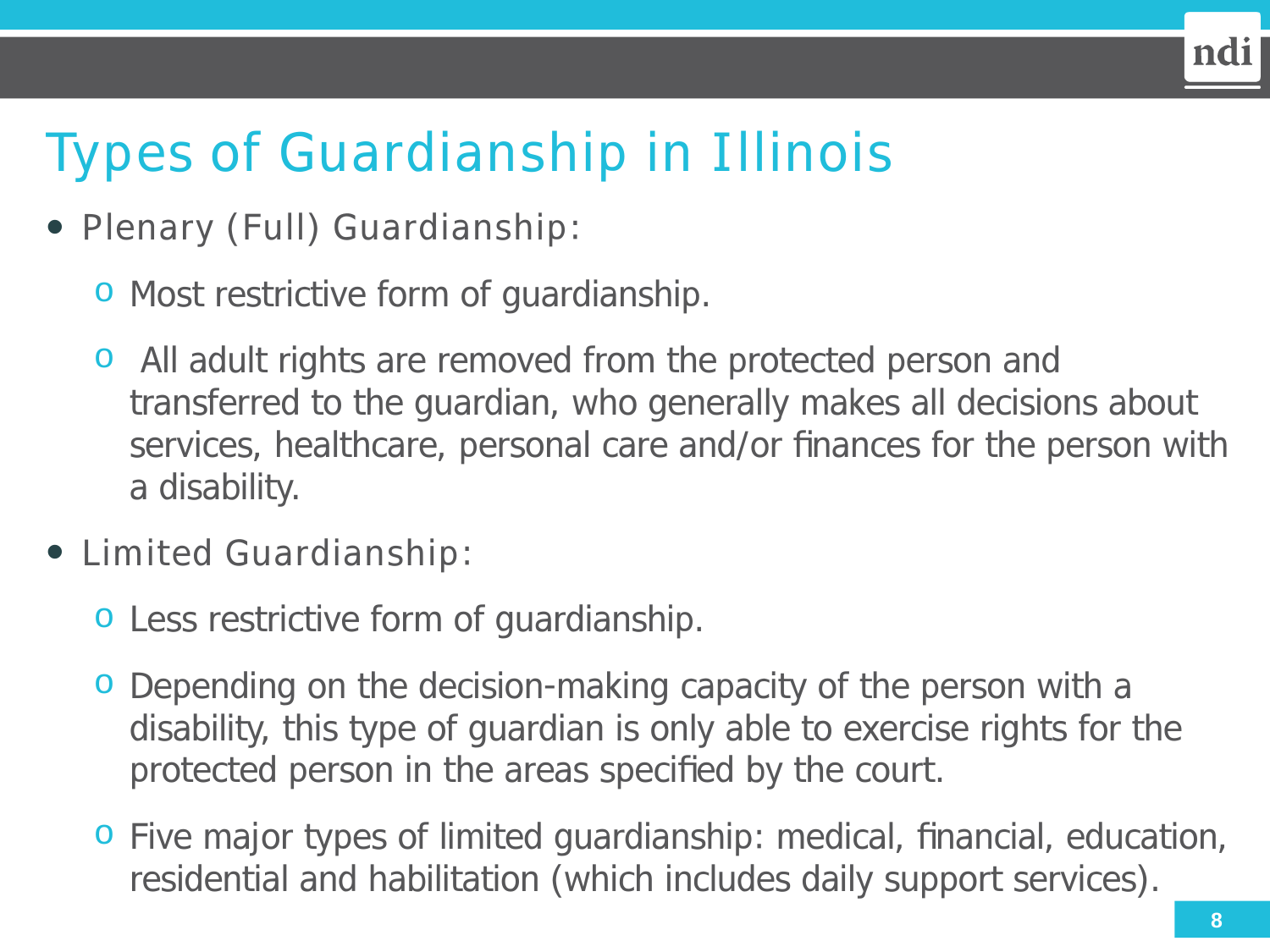

# Types of Guardianship in Illinois
Plenary (Full) Guardianship:
Most restrictive form of guardianship.
 All adult rights are removed from the protected person and transferred to the guardian, who generally makes all decisions about services, healthcare, personal care and/or finances for the person with a disability.
Limited Guardianship:
Less restrictive form of guardianship.
Depending on the decision-making capacity of the person with a disability, this type of guardian is only able to exercise rights for the protected person in the areas specified by the court.
Five major types of limited guardianship: medical, financial, education, residential and habilitation (which includes daily support services).
8